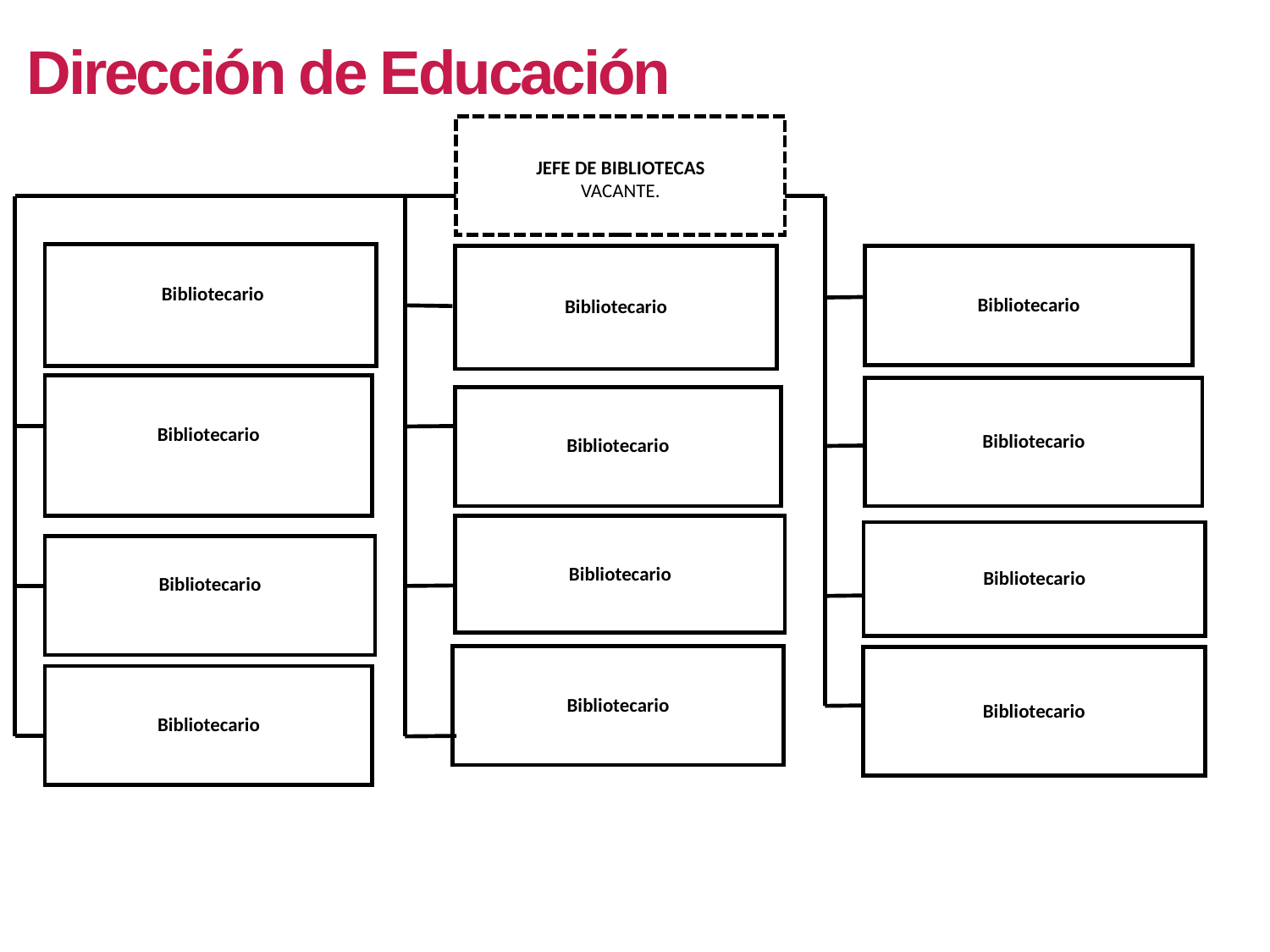

Dirección de Educación

JEFE DE BIBLIOTECAS
VACANTE.

 Bibliotecario

Bibliotecario
Bibliotecario
Bibliotecario

Bibliotecario
Bibliotecario
Bibliotecario
Bibliotecario
Bibliotecario

Bibliotecario
Bibliotecario

Bibliotecario